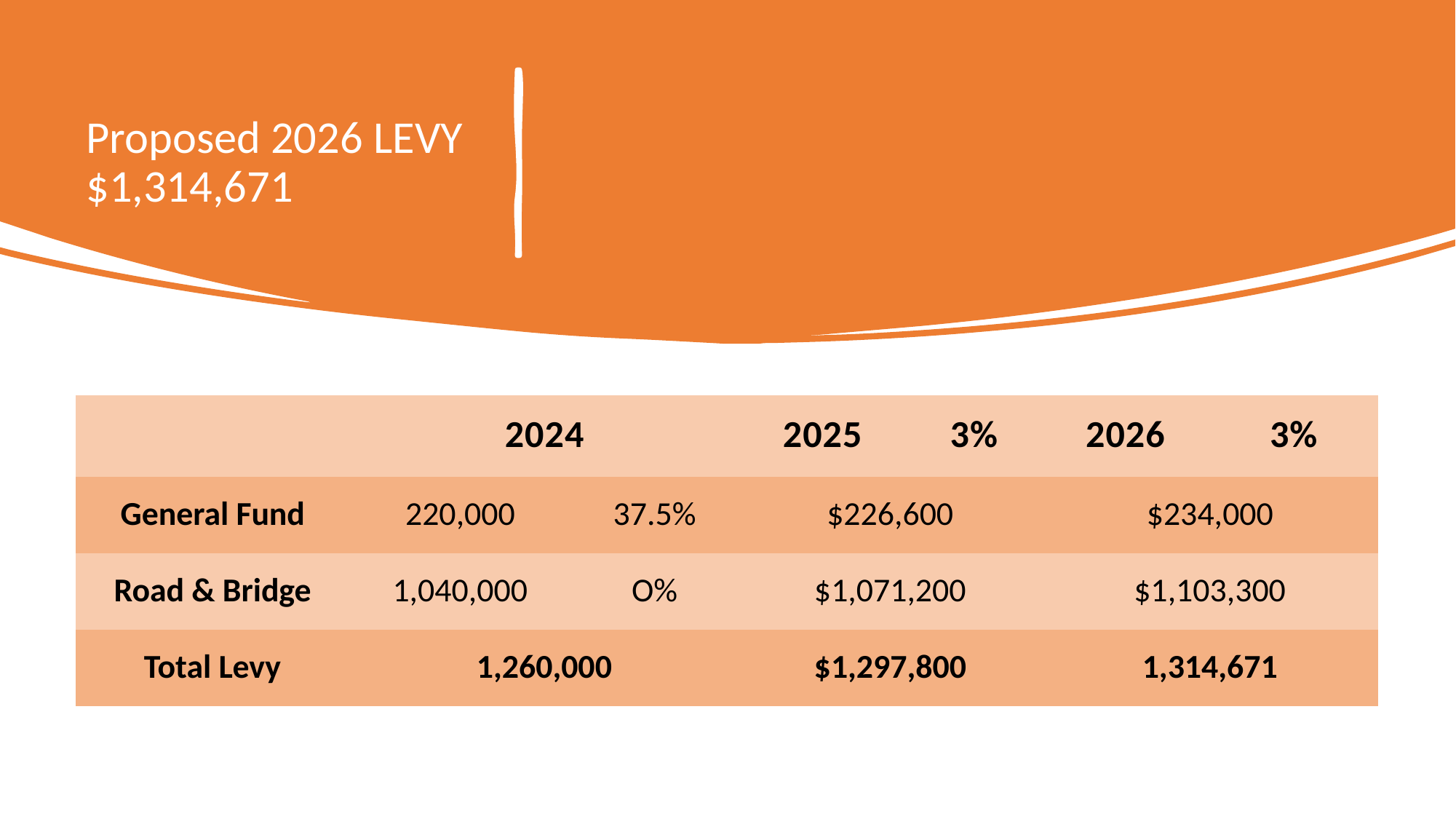

# Proposed 2026 LEVY $1,314,671

|  | 2024 |  | 2025 | 3% | 2026 | 3% |
| --- | --- | --- | --- | --- | --- | --- |
| General Fund | 220,000 | 37.5% | $226,600 |  | $234,000 |  |
| Road & Bridge | 1,040,000 | O% | $1,071,200 |  | $1,103,300 |  |
| Total Levy | 1,260,000 |  | $1,297,800 |  | 1,314,671 |  |